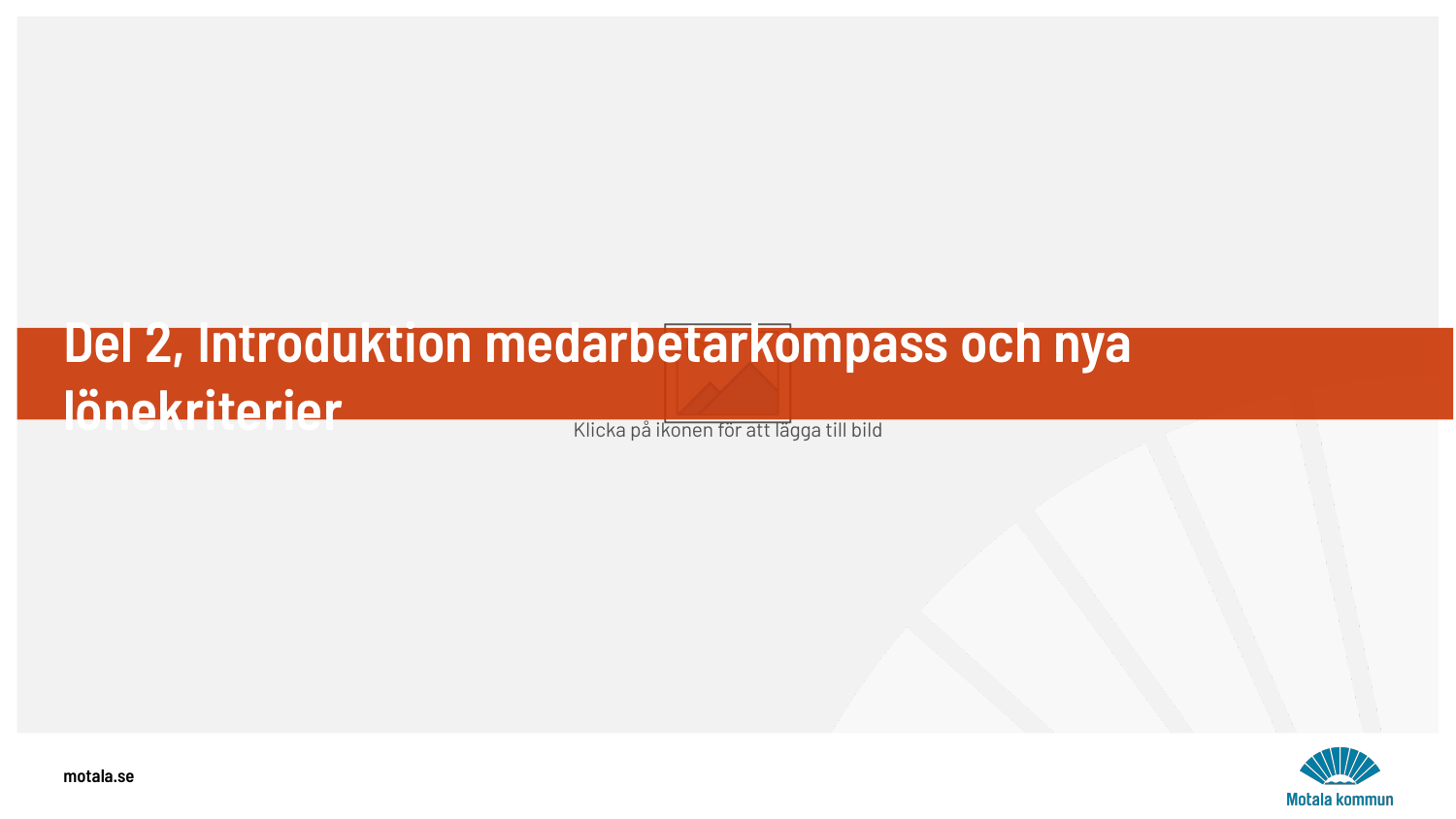

Del 2, Introduktion medarbetarkompass och nya lönekriterier